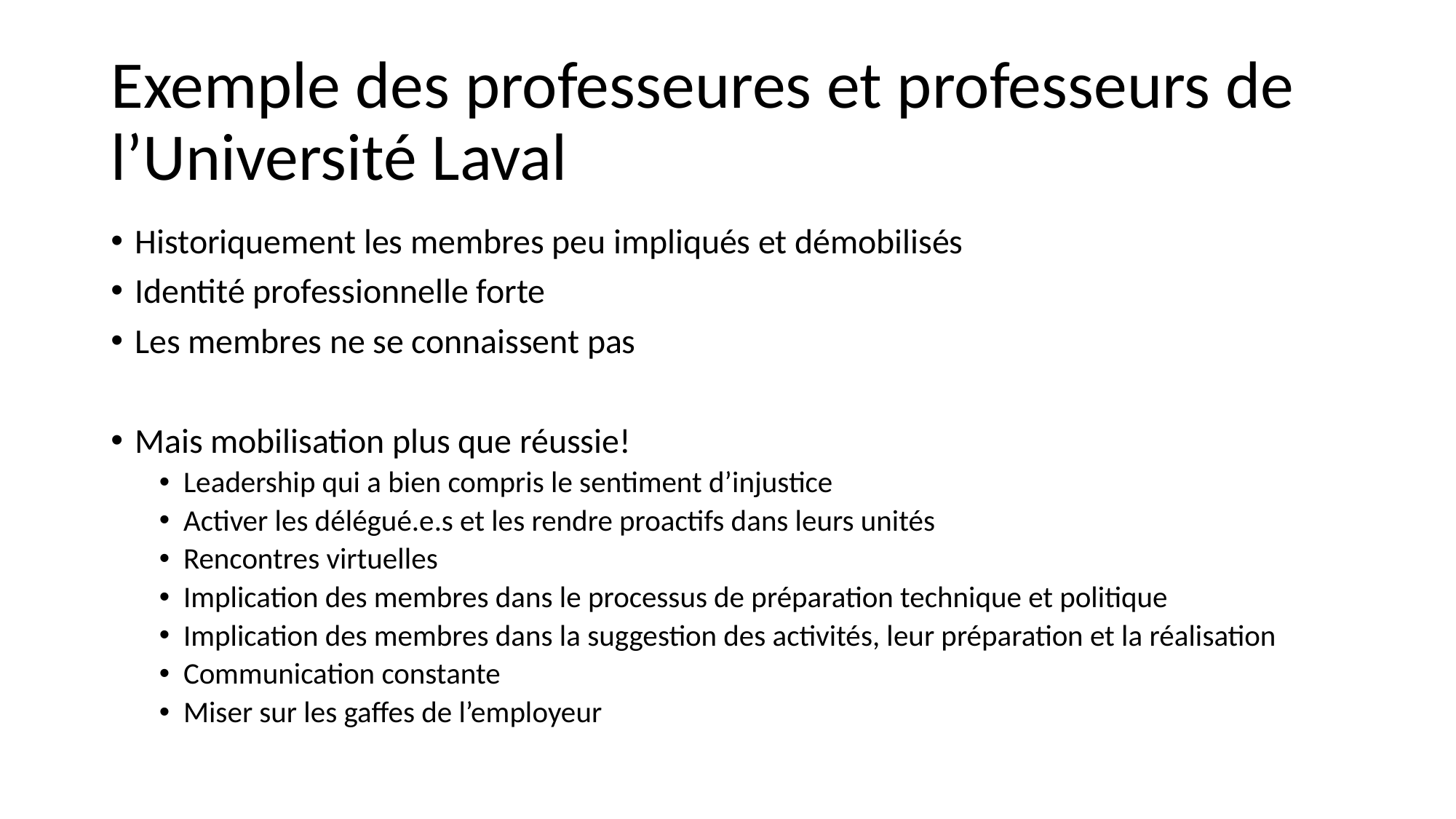

# Exemple des professeures et professeurs de l’Université Laval
Historiquement les membres peu impliqués et démobilisés
Identité professionnelle forte
Les membres ne se connaissent pas

Mais mobilisation plus que réussie!
Leadership qui a bien compris le sentiment d’injustice
Activer les délégué.e.s et les rendre proactifs dans leurs unités
Rencontres virtuelles
Implication des membres dans le processus de préparation technique et politique
Implication des membres dans la suggestion des activités, leur préparation et la réalisation
Communication constante
Miser sur les gaffes de l’employeur